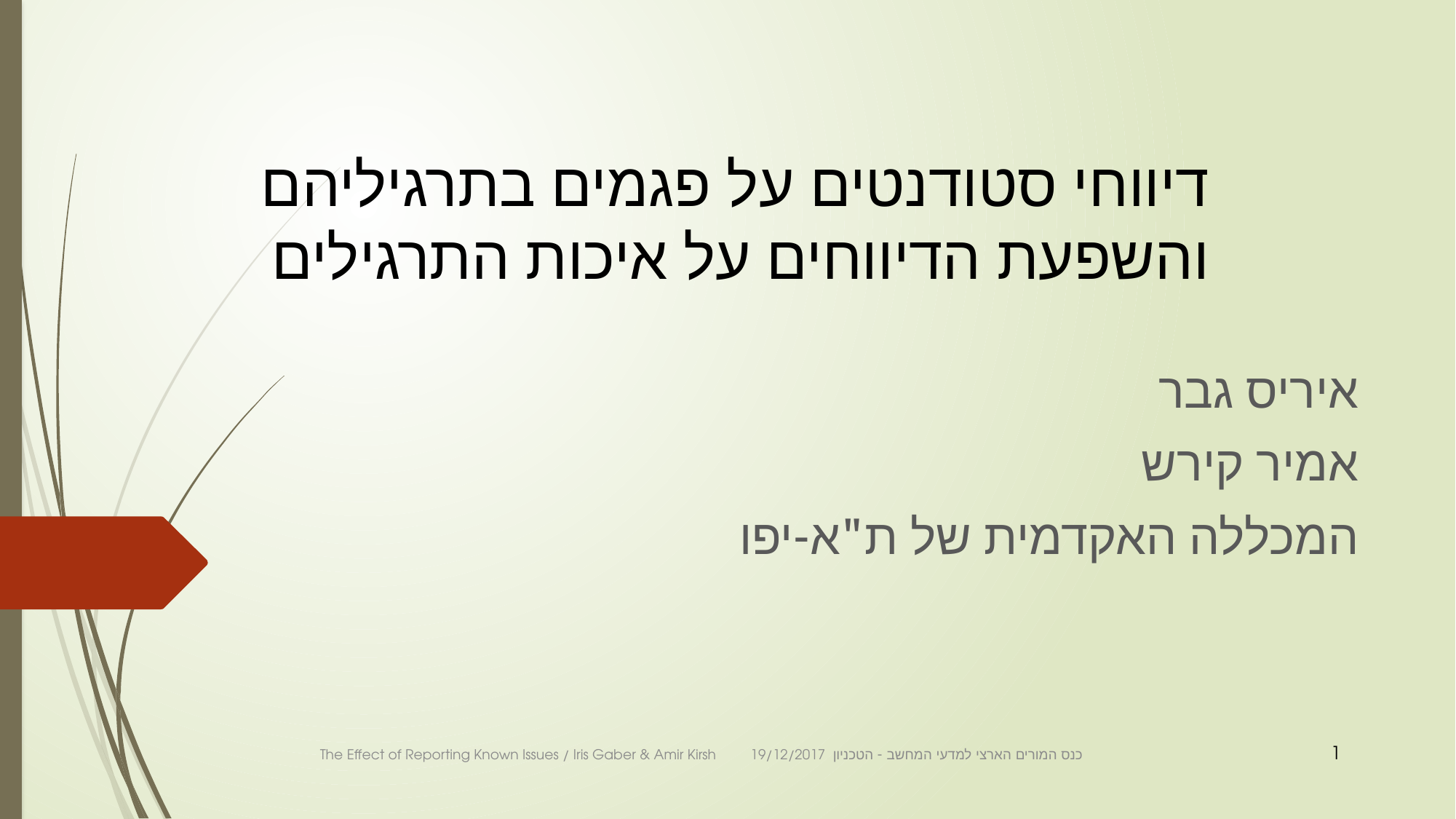

#
דיווחי סטודנטים על פגמים בתרגיליהם והשפעת הדיווחים על איכות התרגילים
איריס גבר
אמיר קירש
המכללה האקדמית של ת"א-יפו

1
The Effect of Reporting Known Issues / Iris Gaber & Amir Kirsh         19/12/2017  כנס המורים הארצי למדעי המחשב - הטכניון